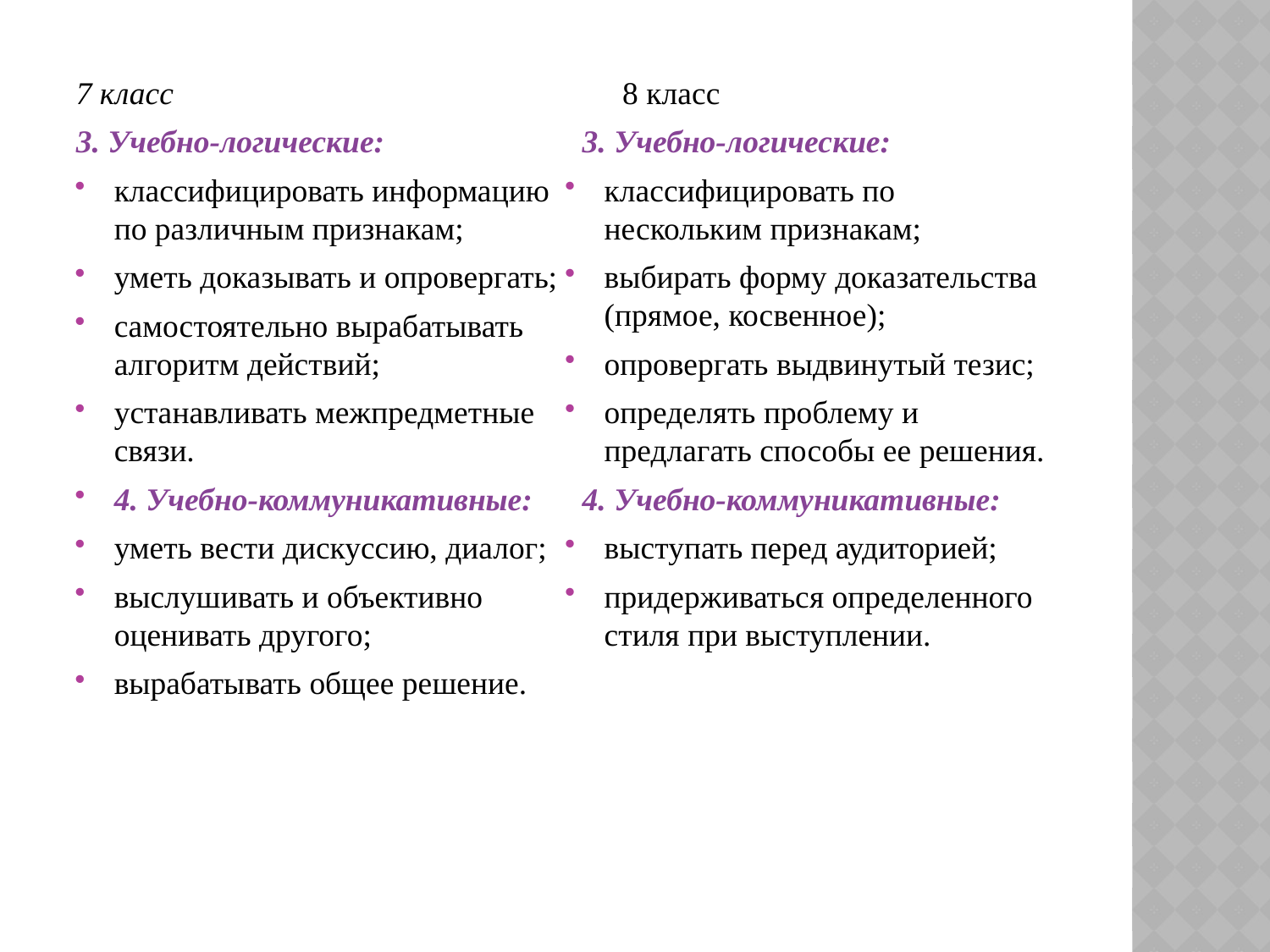

7 класс
3. Учебно-логические:
классифицировать информацию по различным признакам;
уметь доказывать и опровергать;
самостоятельно вырабатывать алгоритм действий;
устанавливать межпредметные связи.
4. Учебно-коммуникативные:
уметь вести дискуссию, диалог;
выслушивать и объективно оценивать другого;
вырабатывать общее решение.

       8 класс
  3. Учебно-логические:
классифицировать по нескольким признакам;
выбирать форму доказательства (прямое, косвенное);
опровергать выдвинутый тезис;
определять проблему и предлагать способы ее решения.
  4. Учебно-коммуникативные:
выступать перед аудиторией;
придерживаться определенного стиля при выступлении.